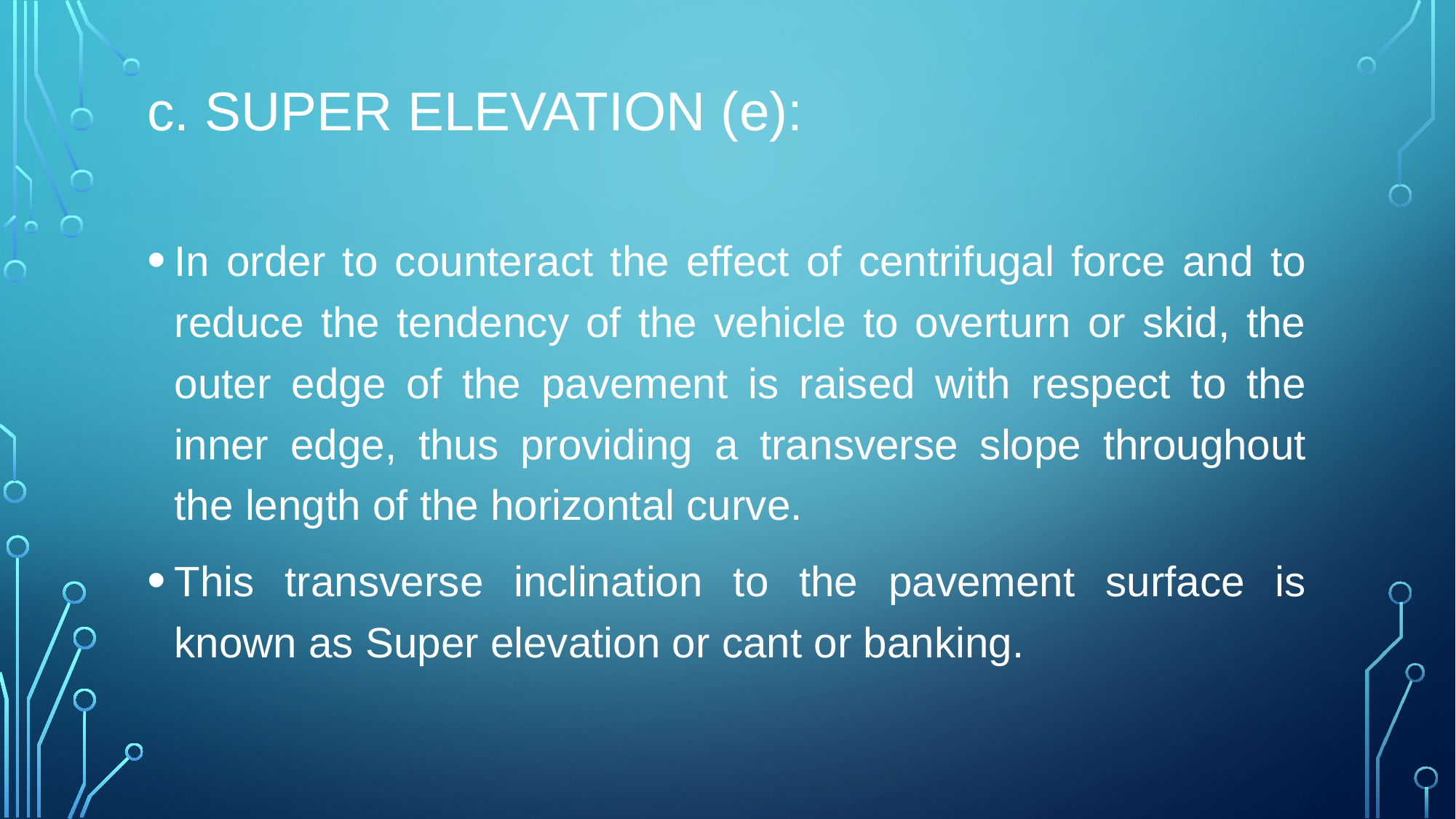

# c. Super elevation (e):
In order to counteract the effect of centrifugal force and to reduce the tendency of the vehicle to overturn or skid, the outer edge of the pavement is raised with respect to the inner edge, thus providing a transverse slope throughout the length of the horizontal curve.
This transverse inclination to the pavement surface is known as Super elevation or cant or banking.